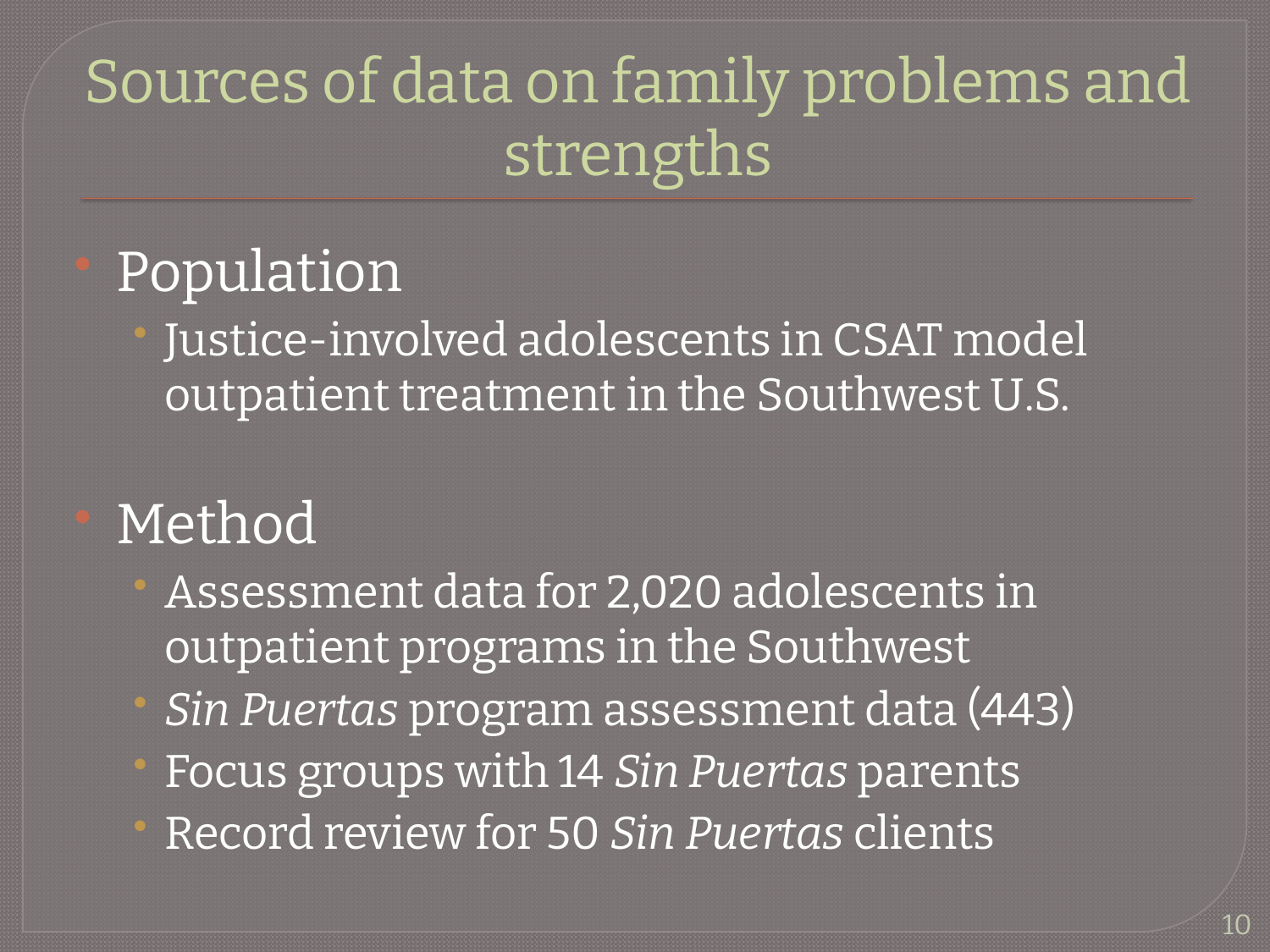

# Sources of data on family problems and strengths
Population
Justice-involved adolescents in CSAT model outpatient treatment in the Southwest U.S.

Method
Assessment data for 2,020 adolescents in outpatient programs in the Southwest
Sin Puertas program assessment data (443)
Focus groups with 14 Sin Puertas parents
Record review for 50 Sin Puertas clients

10